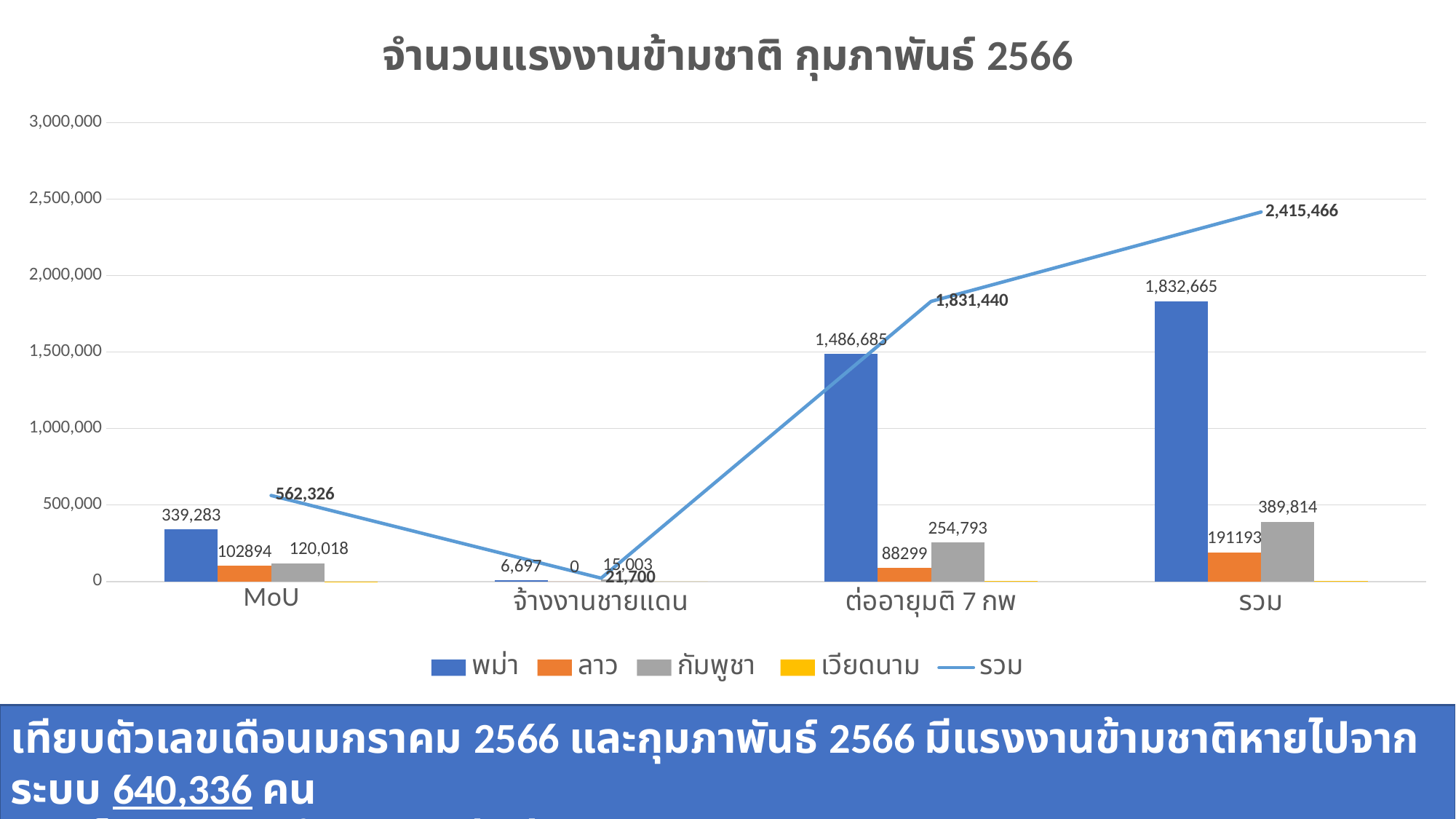

### Chart: จำนวนแรงงานข้ามชาติ กุมภาพันธ์ 2566

| Category | พม่า | ลาว | กัมพูชา  | เวียดนาม | รวม |
|---|---|---|---|---|---|
| MoU | 339283.0 | 102894.0 | 120018.0 | 131.0 | 562326.0 |
| จ้างงานชายแดน | 6697.0 | 0.0 | 15003.0 | 0.0 | 21700.0 |
| ต่ออายุมติ 7 กพ | 1486685.0 | 88299.0 | 254793.0 | 1663.0 | 1831440.0 |
| รวม | 1832665.0 | 191193.0 | 389814.0 | 1794.0 | 2415466.0 |
เทียบตัวเลขเดือนมกราคม 2566 และกุมภาพันธ์ 2566 มีแรงงานข้ามชาติหายไปจากระบบ 640,336 คน
โดยเป็นแรงงานข้ามชาติกลุ่มต่ออายุตามมติ 7 ก.พ. 2566 หายไป 635,122 คน